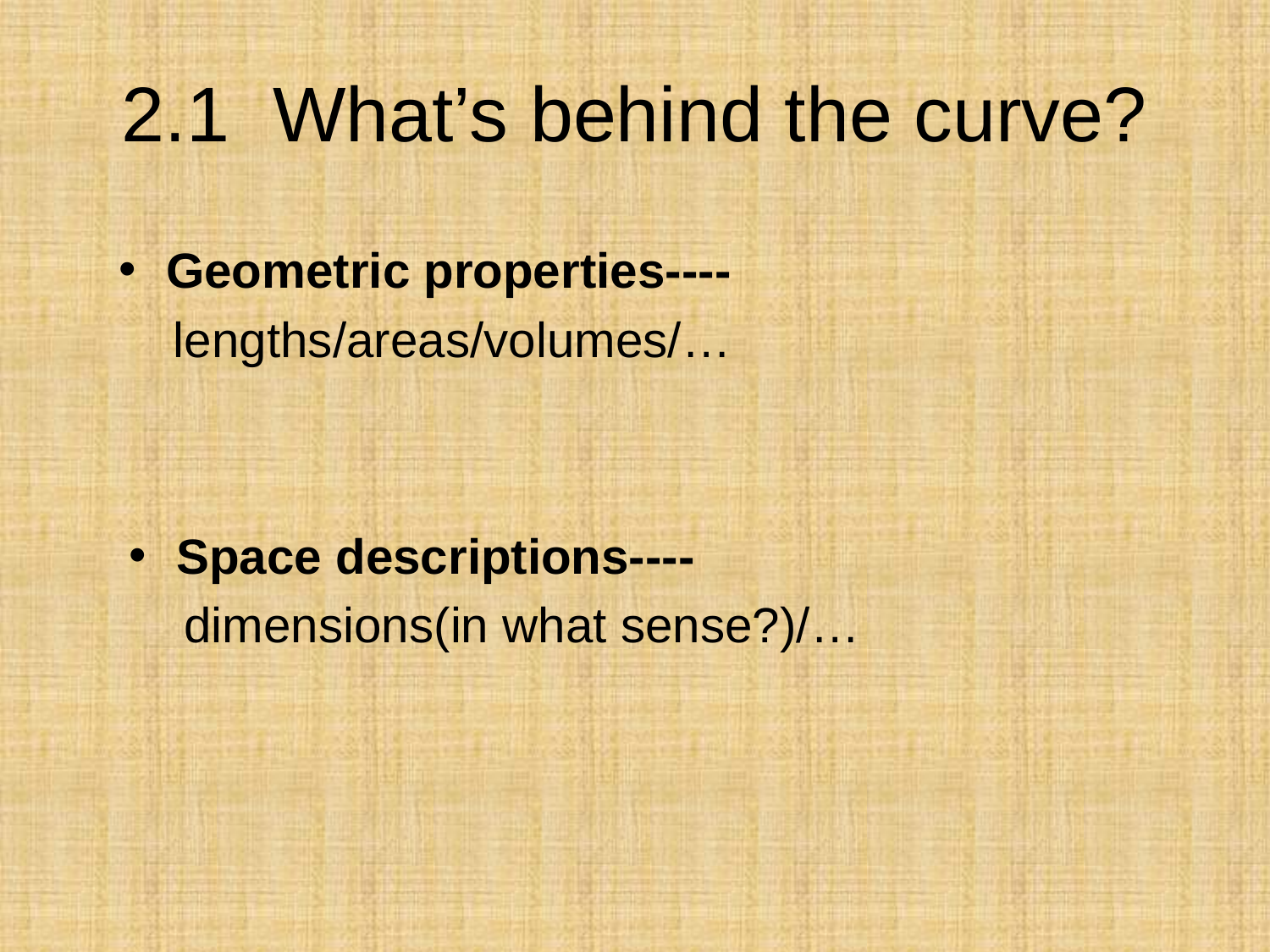

# 2.1  What’s behind the curve?
Geometric properties----
    lengths/areas/volumes/…
Space descriptions----
    dimensions(in what sense?)/…